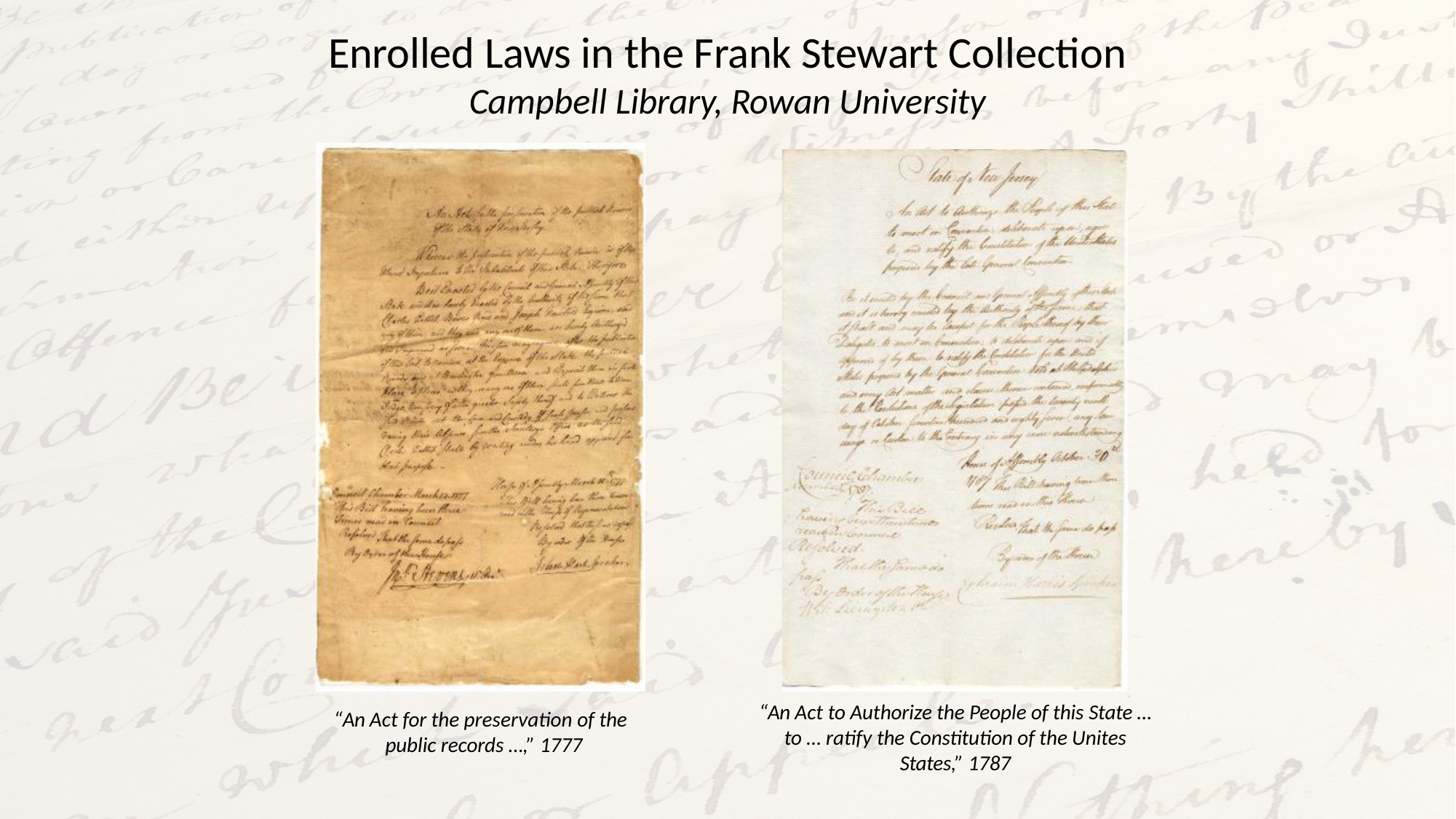

# Enrolled Laws in the Frank Stewart Collection
Campbell Library, Rowan University

“An Act to Authorize the People of this State …  to … ratify the Constitution of the Unites  States,” 1787
“An Act for the preservation of the  public records …,” 1777